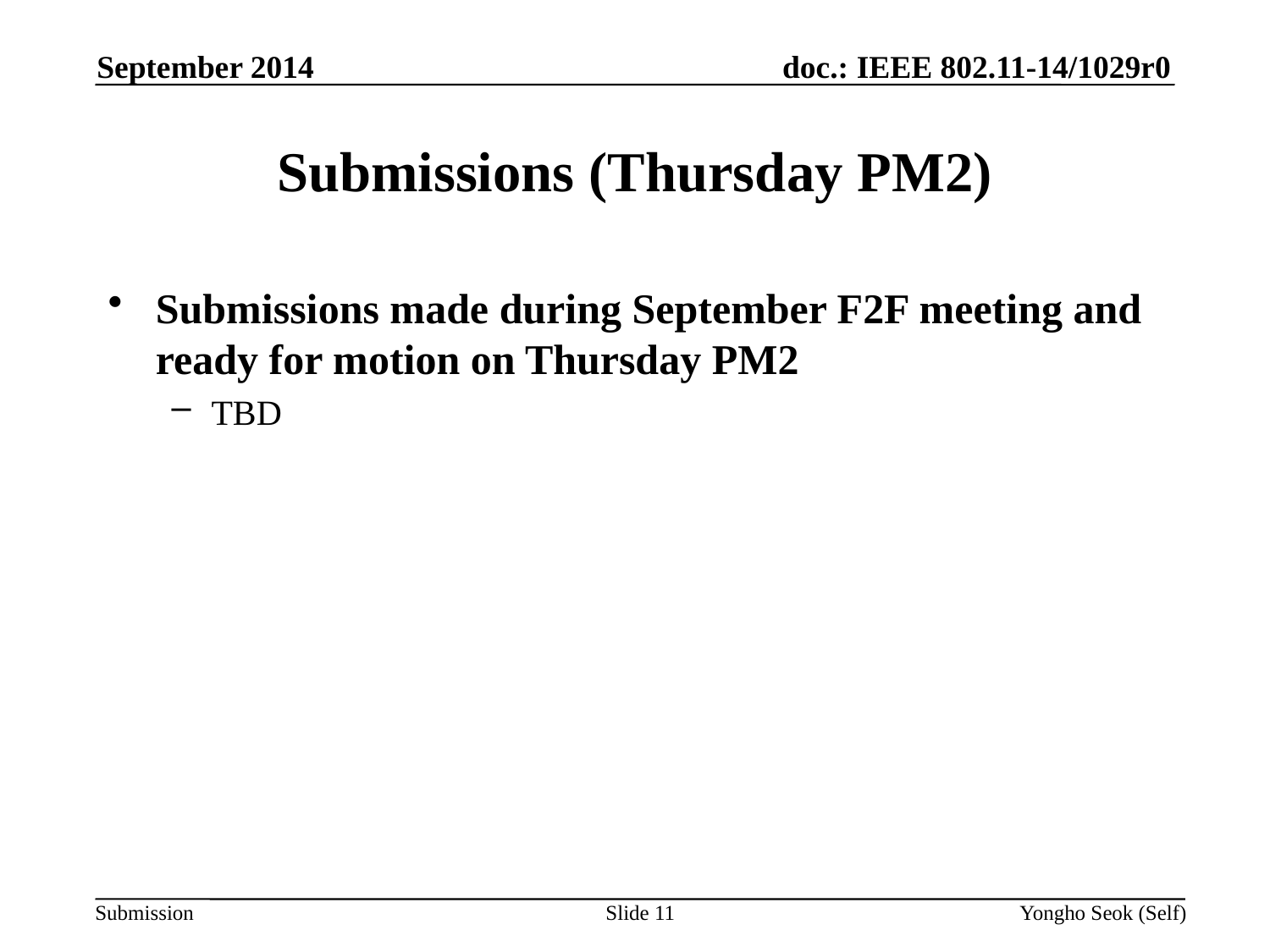

September 2014
# Submissions (Thursday PM2)
Submissions made during September F2F meeting and ready for motion on Thursday PM2
TBD

Slide 11
Yongho Seok (Self)